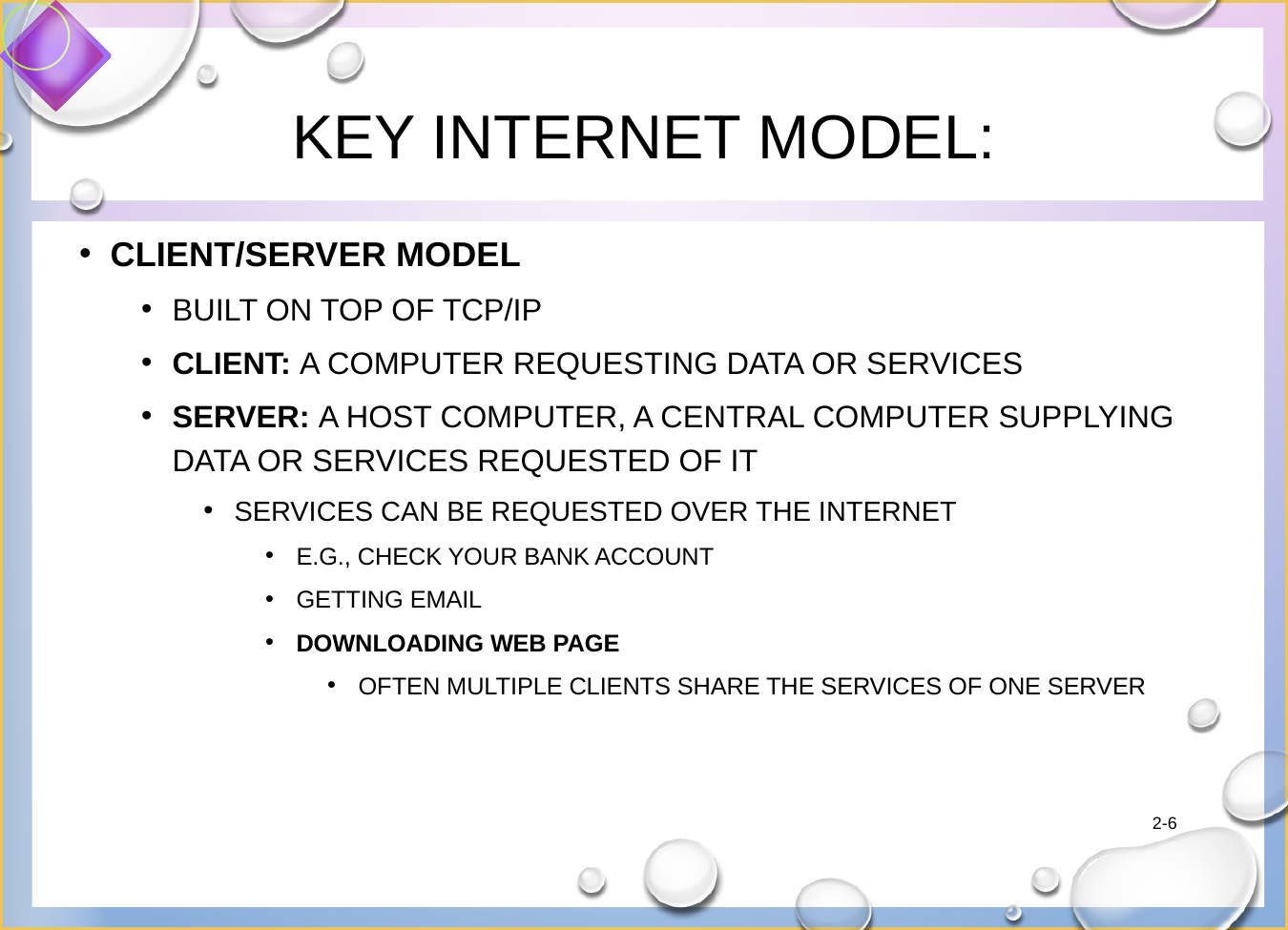

# Key Internet Model:
Client/Server Model
Built ON Top Of TCP/IP
Client: a computer requesting data or services
Server: a host computer, a central computer supplying data or services requested of it
Services can be requested over the internet
E.g., Check your bank account
Getting Email
Downloading Web page
Often multiple clients share the services of one server

2-6